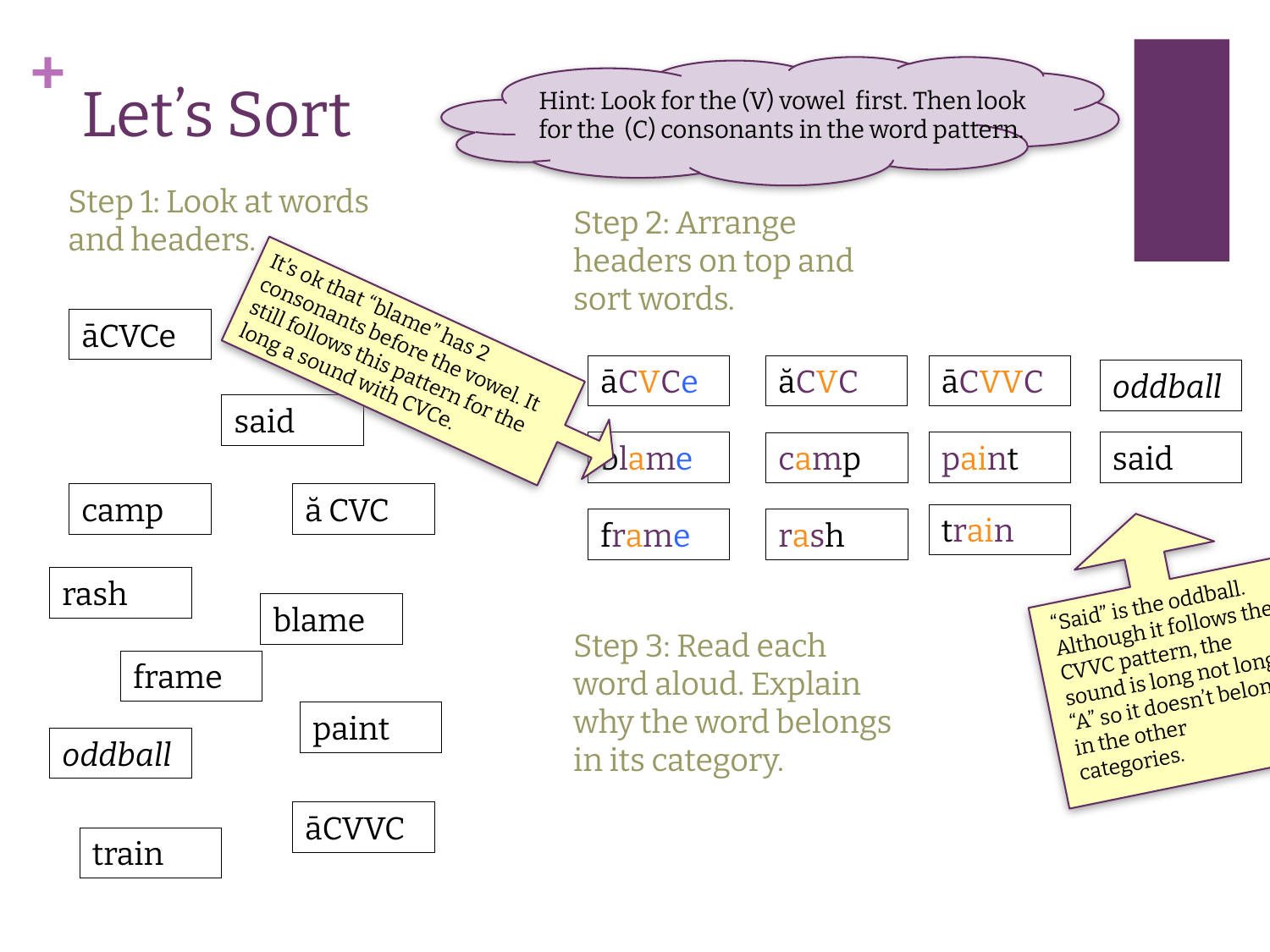

# Let’s Sort
Hint: Look for the (V) vowel  first. Then look for the  (C) consonants in the word pattern.

Step 1: Look at words and headers.
Step 2: Arrange headers on top and sort words.
It’s ok that “blame” has 2 consonants before the vowel. It still follows this pattern for the long a sound with CVCe.
āCVCe
āCVCe
ăCVC
āCVVC
oddball
said
blame
paint
said
camp
camp
ă CVC
train
rash
frame

rash
“Said” is the oddball. Although it follows the CVVC pattern, the sound is long not long “A” so it doesn’t belong in the other categories.
blame
Step 3: Read each word aloud. Explain why the word belongs in its category.
frame
paint
oddball
āCVVC
train